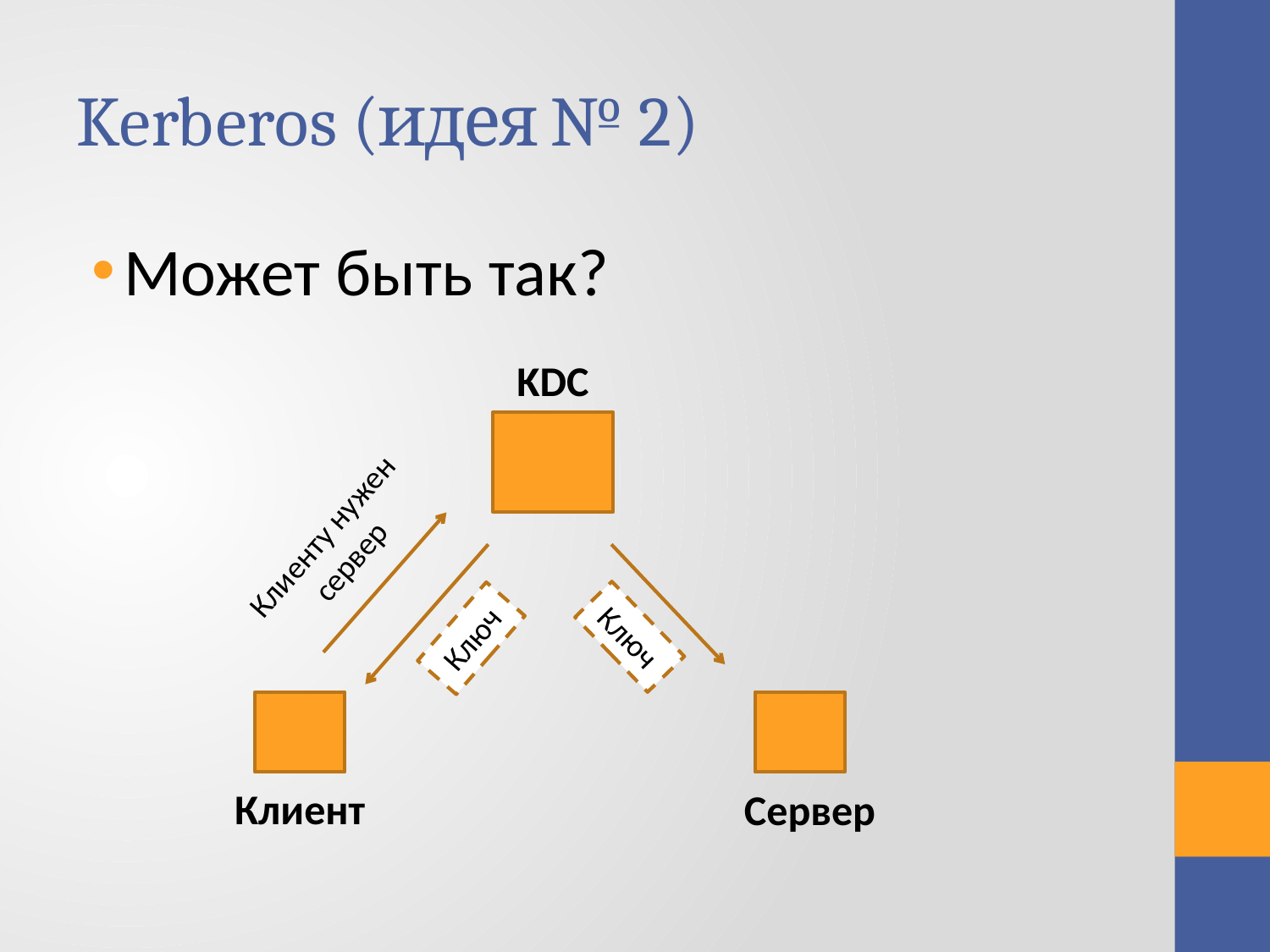

# Kerberos (идея № 2)
Может быть так?

KDC

Клиенту нужен сервер
Ключ
Ключ

Клиент
Сервер